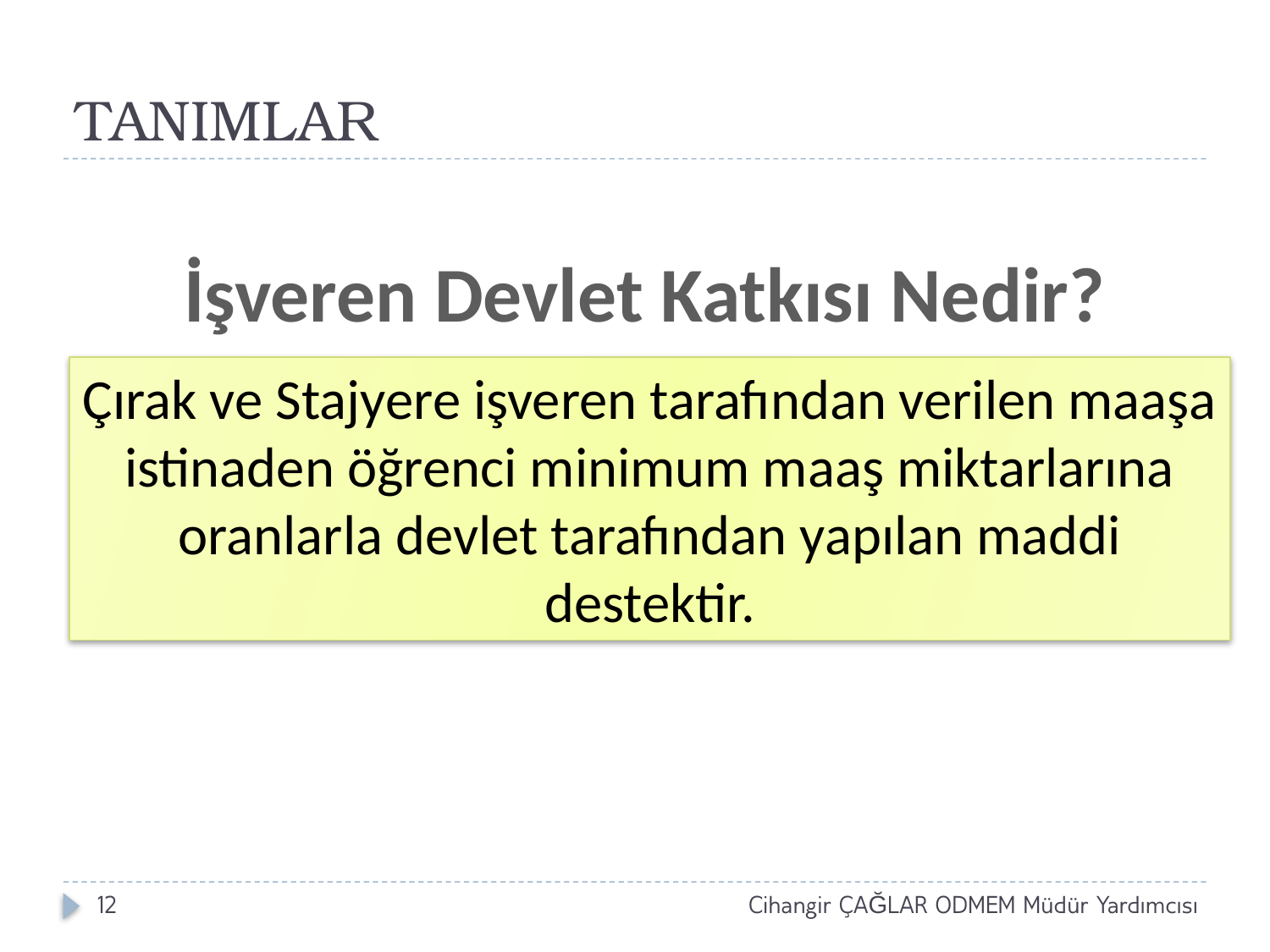

# TANIMLAR
İşveren Devlet Katkısı Nedir?
Çırak ve Stajyere işveren tarafından verilen maaşa istinaden öğrenci minimum maaş miktarlarına oranlarla devlet tarafından yapılan maddi destektir.
12
Cihangir ÇAĞLAR ODMEM Müdür Yardımcısı